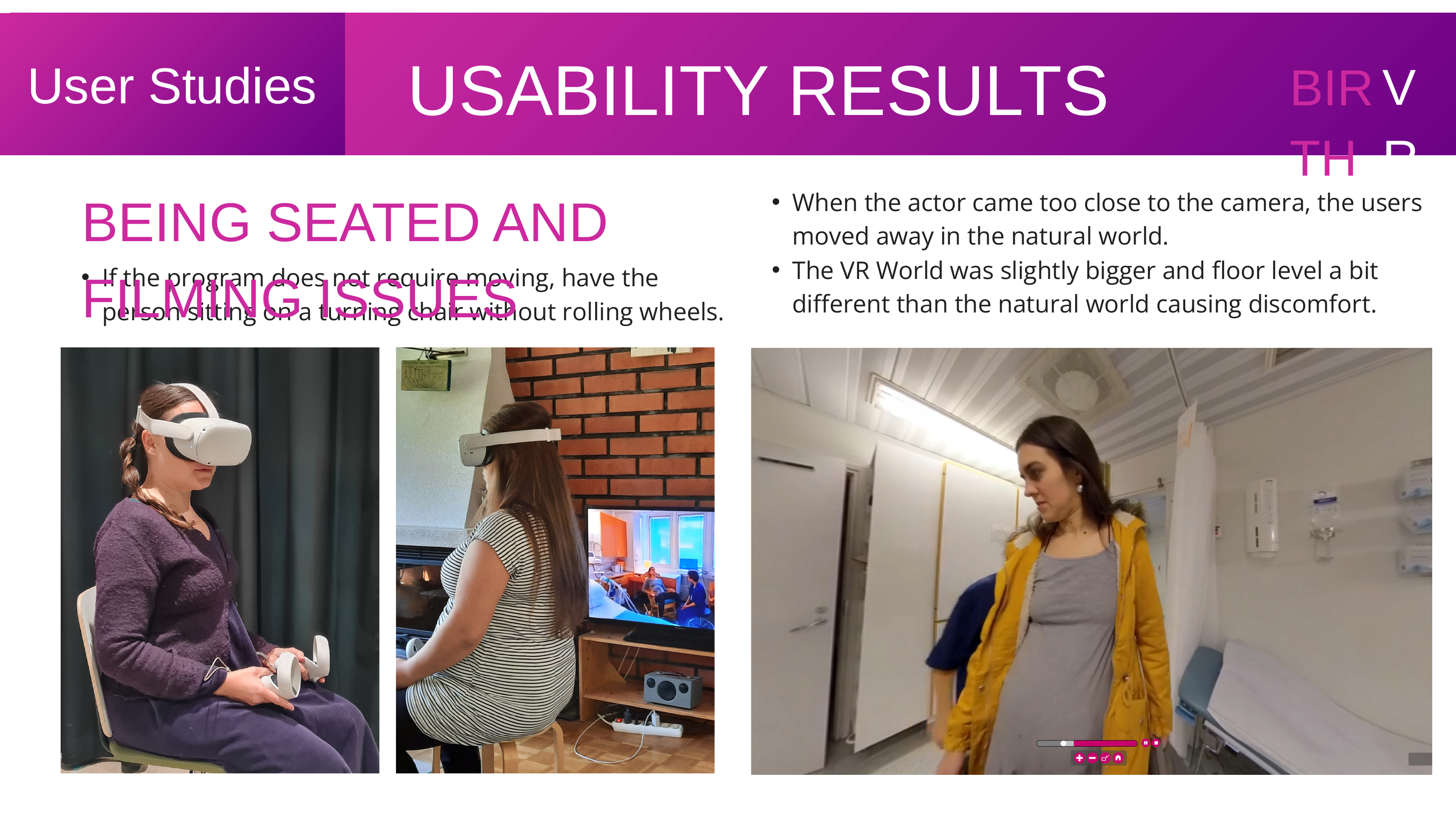

User Studies
USABILITY RESULTS

VR
BIRTH

BEING SEATED AND FILMING ISSUES
When the actor came too close to the camera, the users moved away in the natural world.
The VR World was slightly bigger and floor level a bit different than the natural world causing discomfort.
If the program does not require moving, have the person sitting on a turning chair without rolling wheels.